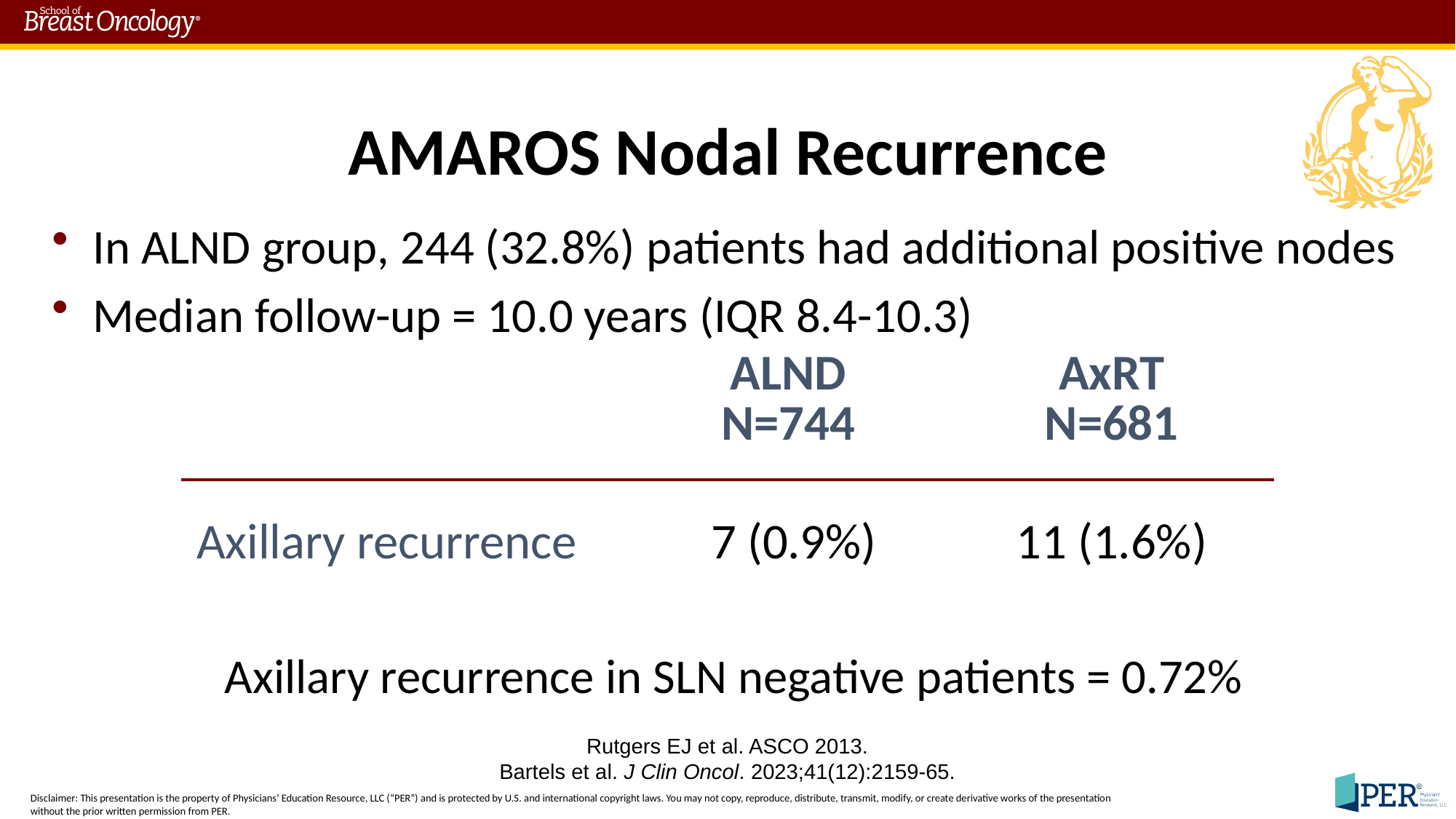

AMAROS Nodal Recurrence
In ALND group, 244 (32.8%) patients had additional positive nodes
Median follow-up = 10.0 years (IQR 8.4-10.3)

|  | ALND N=744 | AxRT N=681 |
| --- | --- | --- |
| Axillary recurrence | 7 (0.9%) | 11 (1.6%) |
Axillary recurrence in SLN negative patients = 0.72%
Rutgers EJ et al. ASCO 2013.
Bartels et al. J Clin Oncol. 2023;41(12):2159-65.